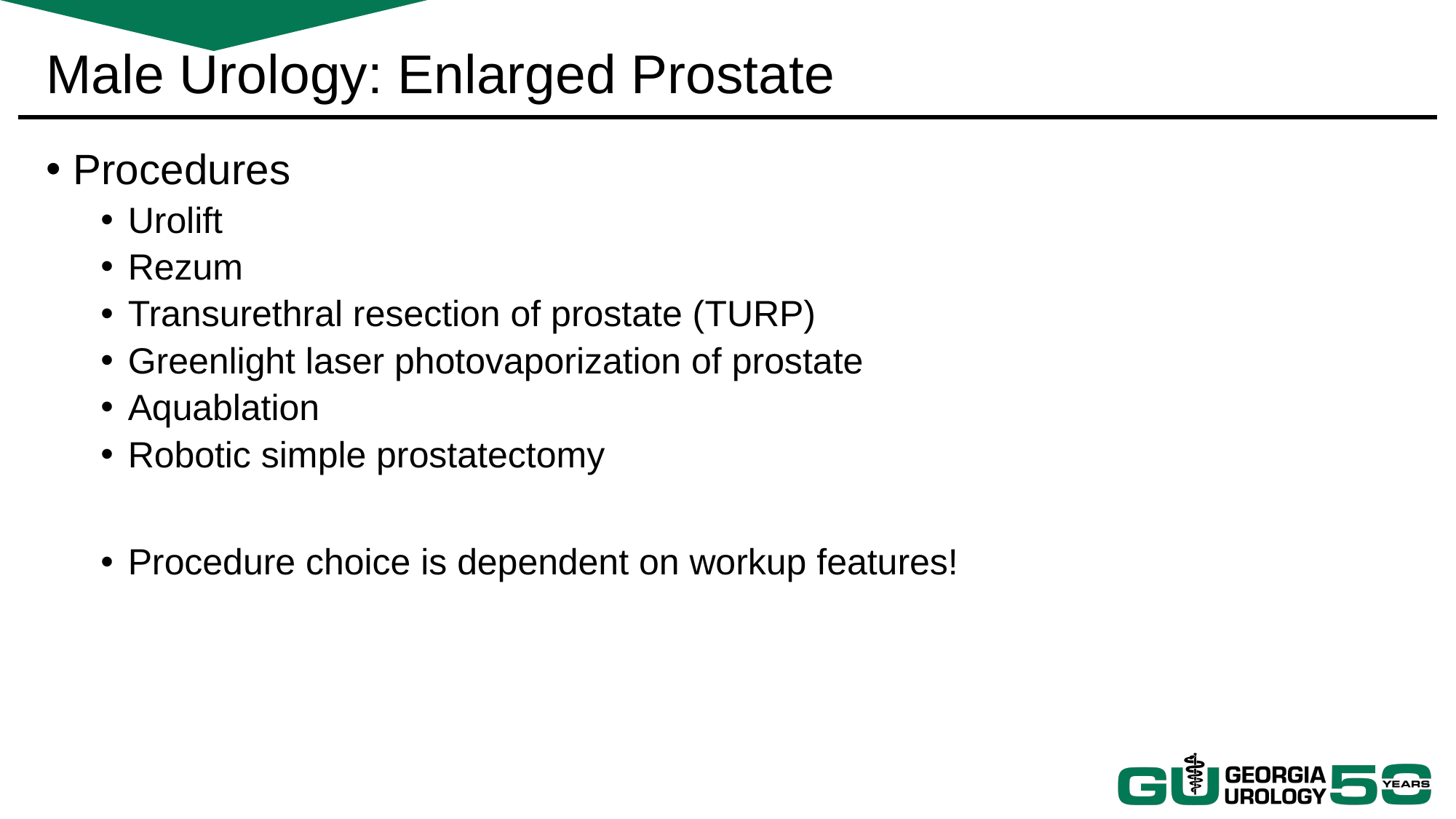

# Male Urology: Enlarged Prostate
Procedures
Urolift
Rezum
Transurethral resection of prostate (TURP)
Greenlight laser photovaporization of prostate
Aquablation
Robotic simple prostatectomy

Procedure choice is dependent on workup features!